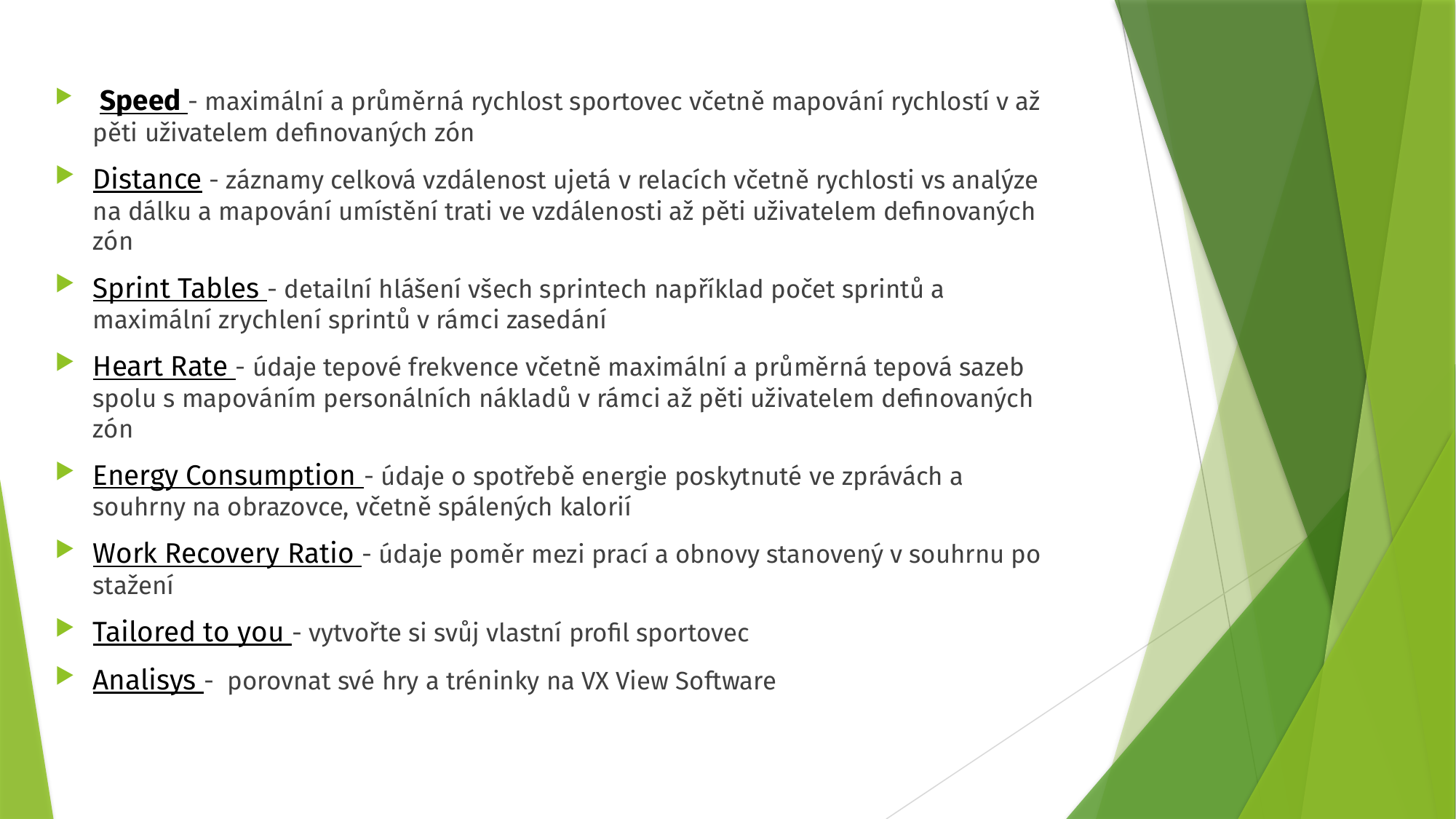

Speed - maximální a průměrná rychlost sportovec včetně mapování rychlostí v až pěti uživatelem definovaných zón
Distance - záznamy celková vzdálenost ujetá v relacích včetně rychlosti vs analýze na dálku a mapování umístění trati ve vzdálenosti až pěti uživatelem definovaných zón
Sprint Tables - detailní hlášení všech sprintech například počet sprintů a maximální zrychlení sprintů v rámci zasedání
Heart Rate - údaje tepové frekvence včetně maximální a průměrná tepová sazeb spolu s mapováním personálních nákladů v rámci až pěti uživatelem definovaných zón
Energy Consumption - údaje o spotřebě energie poskytnuté ve zprávách a souhrny na obrazovce, včetně spálených kalorií
Work Recovery Ratio - údaje poměr mezi prací a obnovy stanovený v souhrnu po stažení
Tailored to you - vytvořte si svůj vlastní profil sportovec
Analisys -  porovnat své hry a tréninky na VX View Software